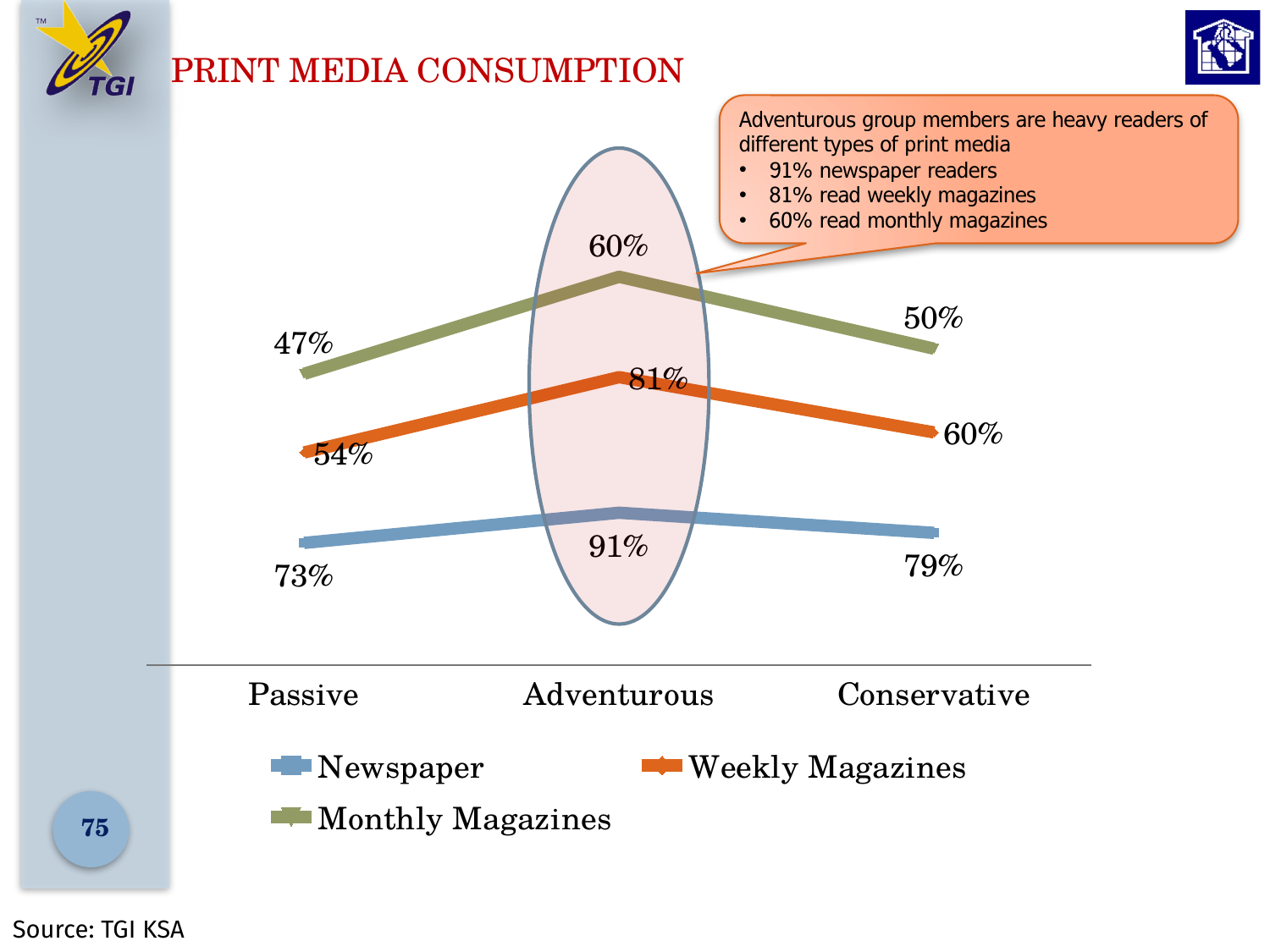

# Print Media Consumption
Adventurous group members are heavy readers of different types of print media
91% newspaper readers
81% read weekly magazines
60% read monthly magazines

### Chart

| Category | Newspaper  | Weekly Magazines | Monthly Magazines  |
|---|---|---|---|
| Passive | 0.7300000000000006 | 0.54 | 0.4700000000000001 |
| Adventurous | 0.91 | 0.81 | 0.6000000000000006 |
| Conservative | 0.79 | 0.6000000000000006 | 0.5 |
75
Source: TGI KSA